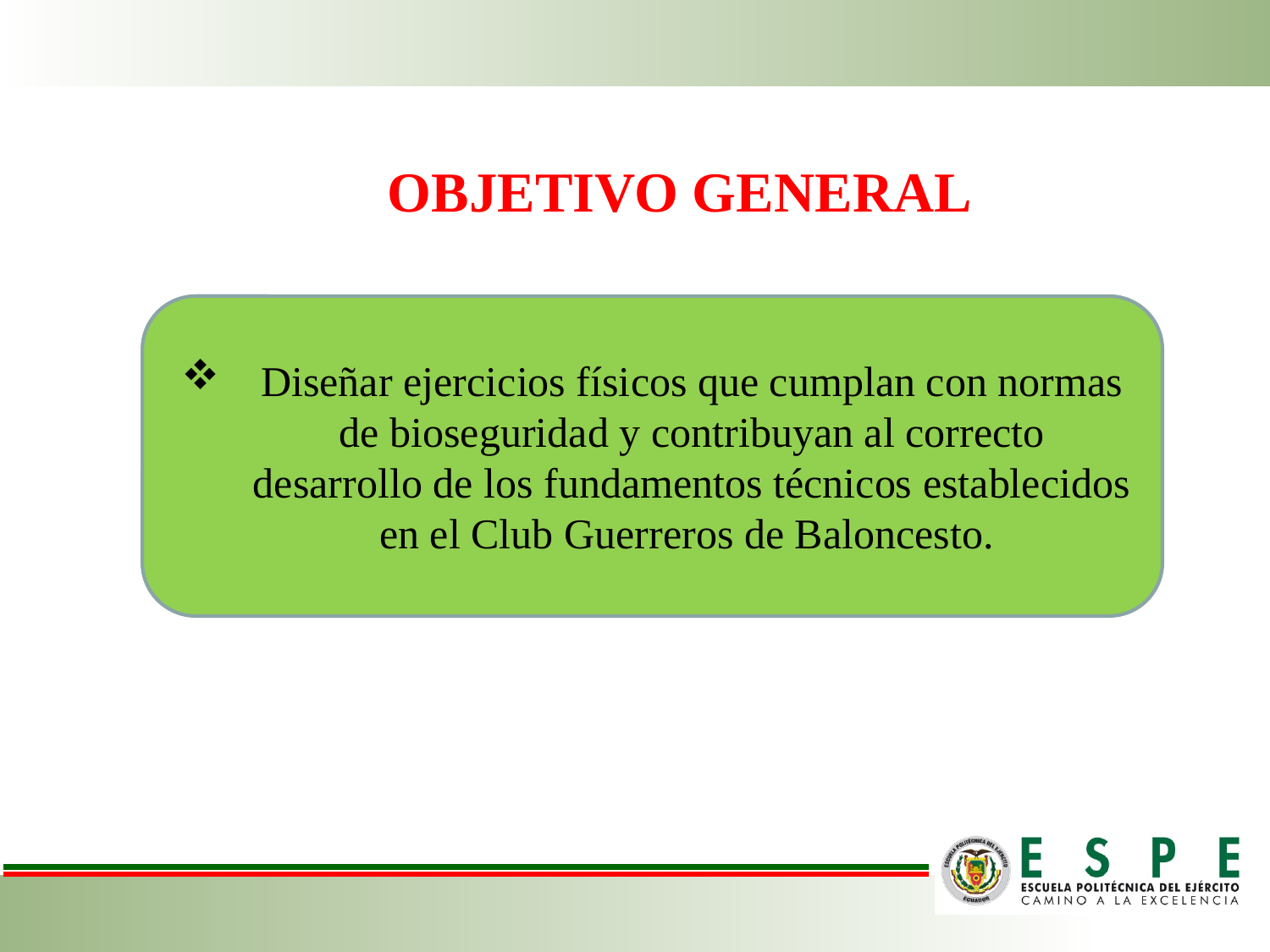

OBJETIVO GENERAL

Diseñar ejercicios físicos que cumplan con normas de bioseguridad y contribuyan al correcto desarrollo de los fundamentos técnicos establecidos en el Club Guerreros de Baloncesto.